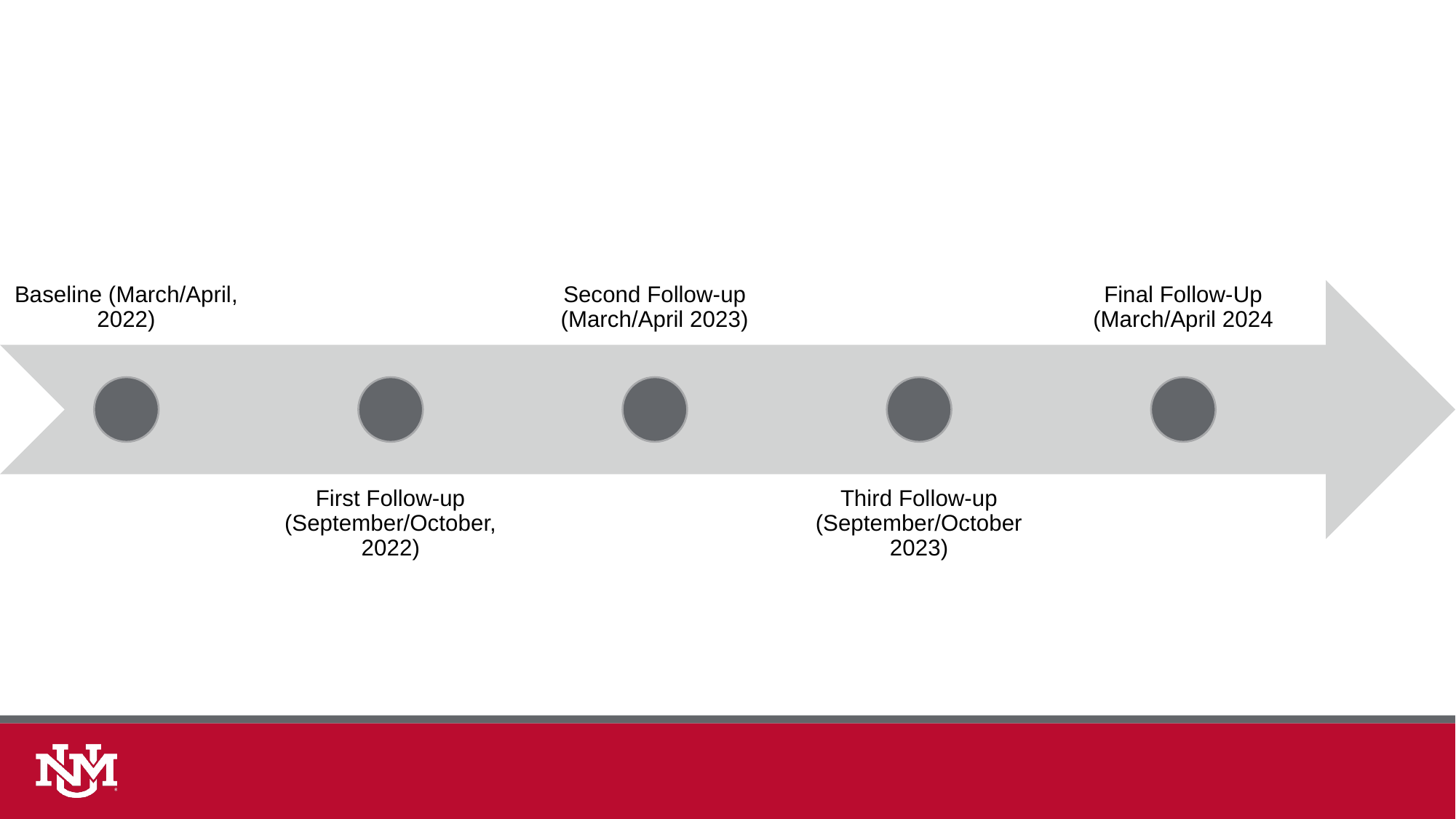

Baseline (March/April, 2022)
First Follow-up (September/October, 2022)
Second Follow-up (March/April 2023)
Third Follow-up (September/October 2023)
Final Follow-Up (March/April 2024